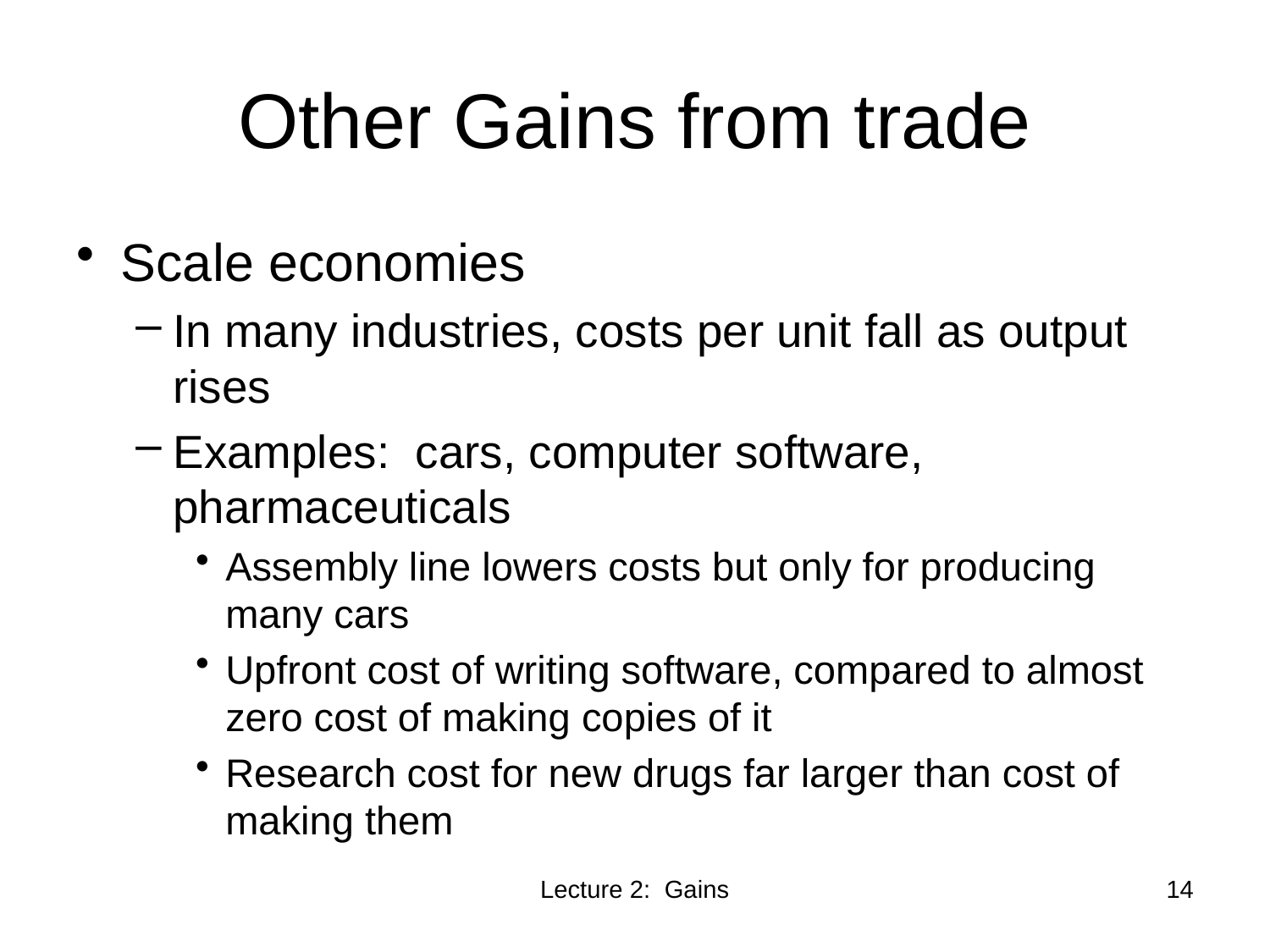

# Other Gains from trade
Scale economies
In many industries, costs per unit fall as output rises
Examples:  cars, computer software, pharmaceuticals
Assembly line lowers costs but only for producing many cars
Upfront cost of writing software, compared to almost zero cost of making copies of it
Research cost for new drugs far larger than cost of making them
14
Lecture 2:  Gains